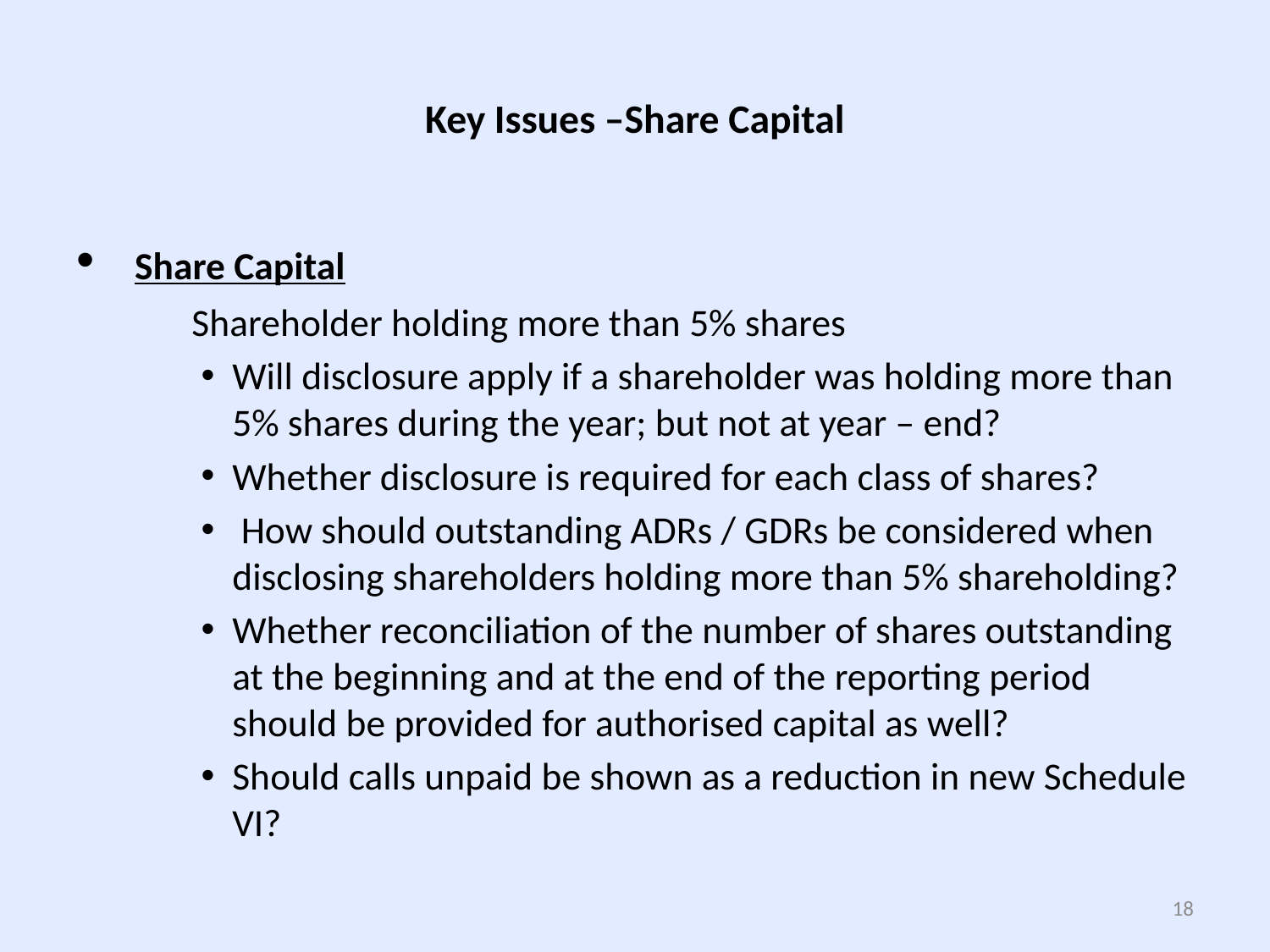

# Key Issues –Share Capital
 Share Capital
	Shareholder holding more than 5% shares
Will disclosure apply if a shareholder was holding more than 5% shares during the year; but not at year – end?
Whether disclosure is required for each class of shares?
 How should outstanding ADRs / GDRs be considered when disclosing shareholders holding more than 5% shareholding?
Whether reconciliation of the number of shares outstanding at the beginning and at the end of the reporting period should be provided for authorised capital as well?
Should calls unpaid be shown as a reduction in new Schedule VI?

18